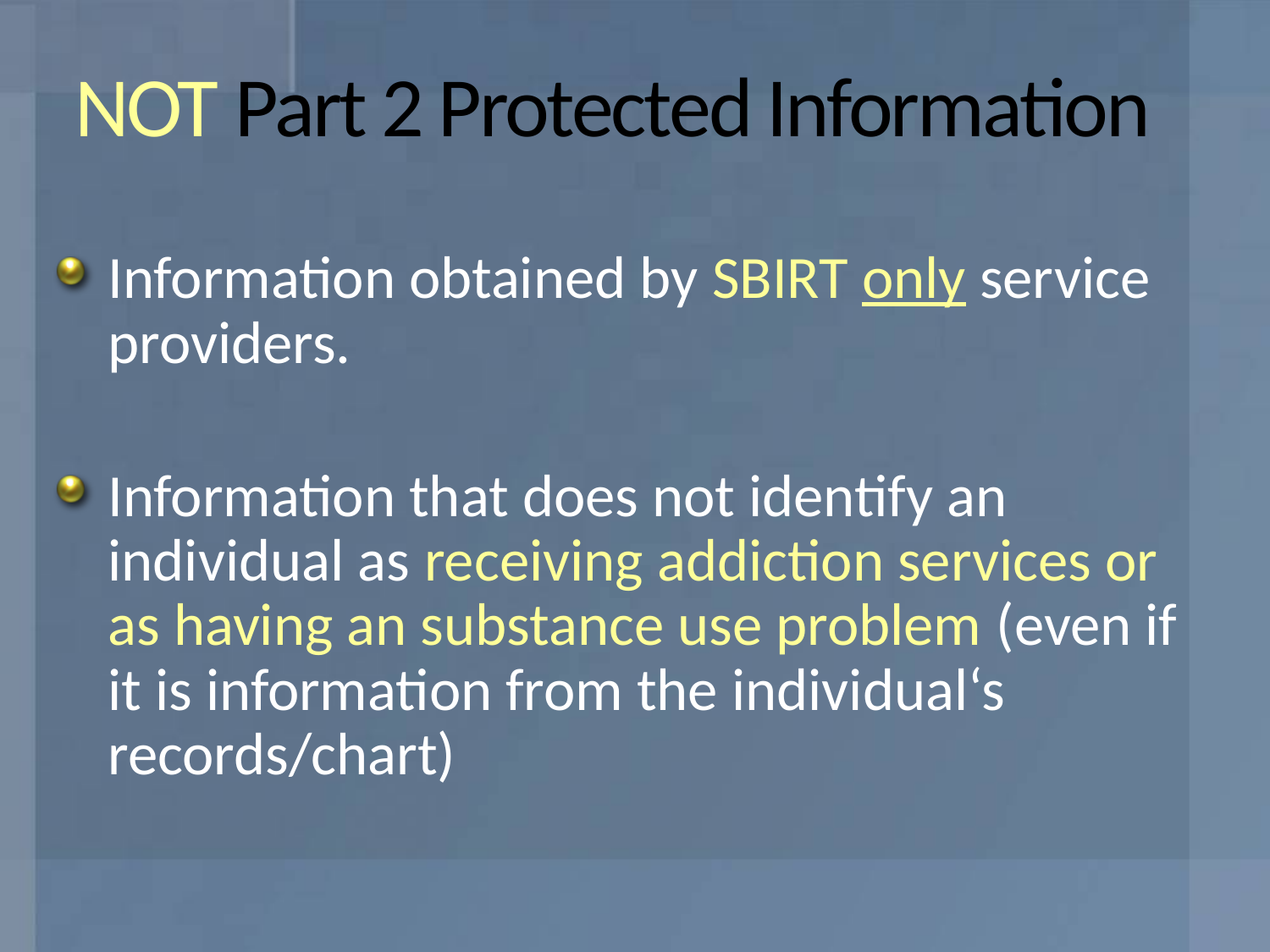

# NOT Part 2 Protected Information

Information obtained by SBIRT only service providers.

Information that does not identify an individual as receiving addiction services or as having an substance use problem (even if it is information from the individual‘s records/chart)